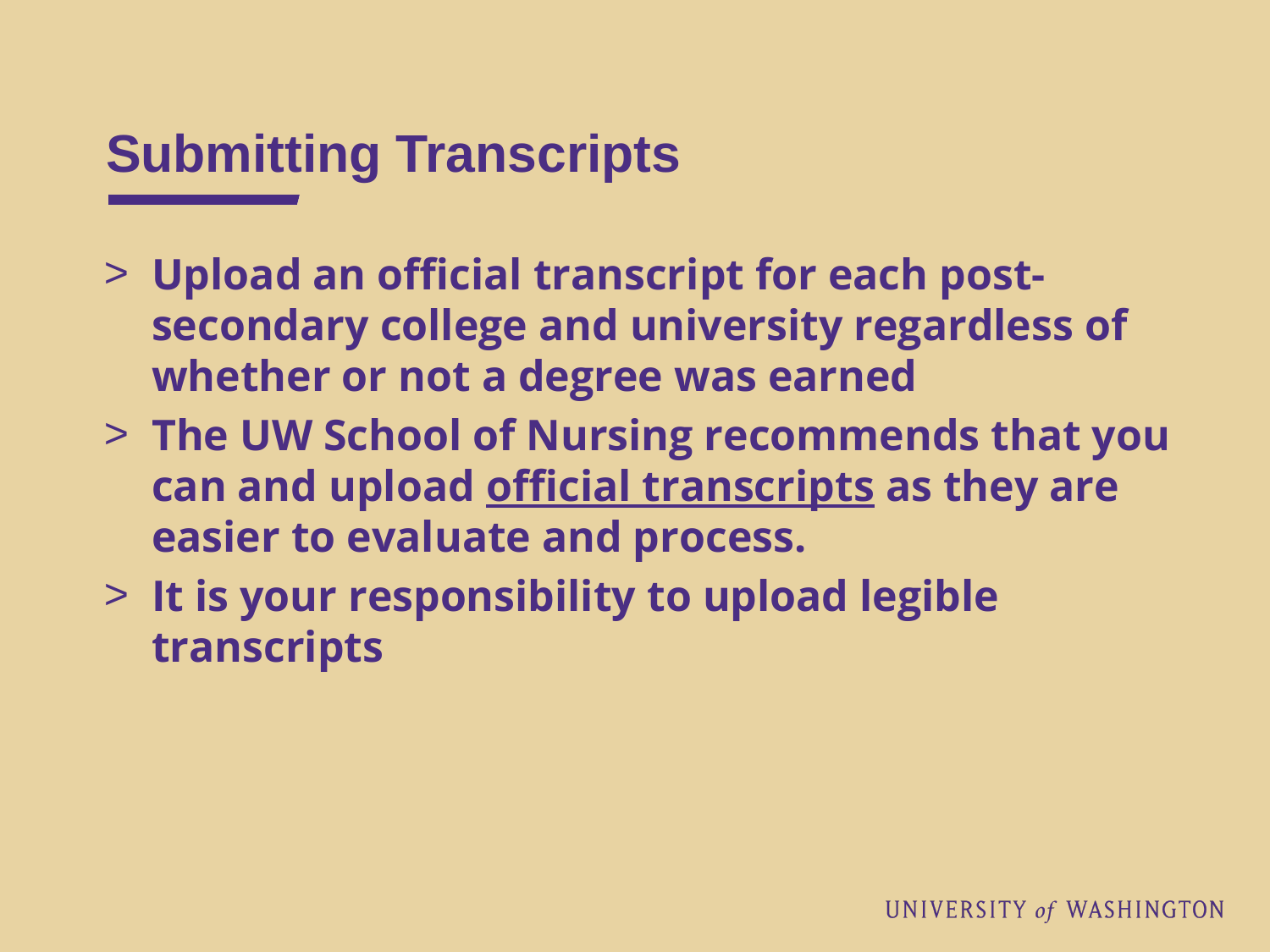

# Submitting Transcripts
Upload an official transcript for each post-secondary college and university regardless of whether or not a degree was earned
The UW School of Nursing recommends that you can and upload official transcripts as they are easier to evaluate and process.
It is your responsibility to upload legible transcripts